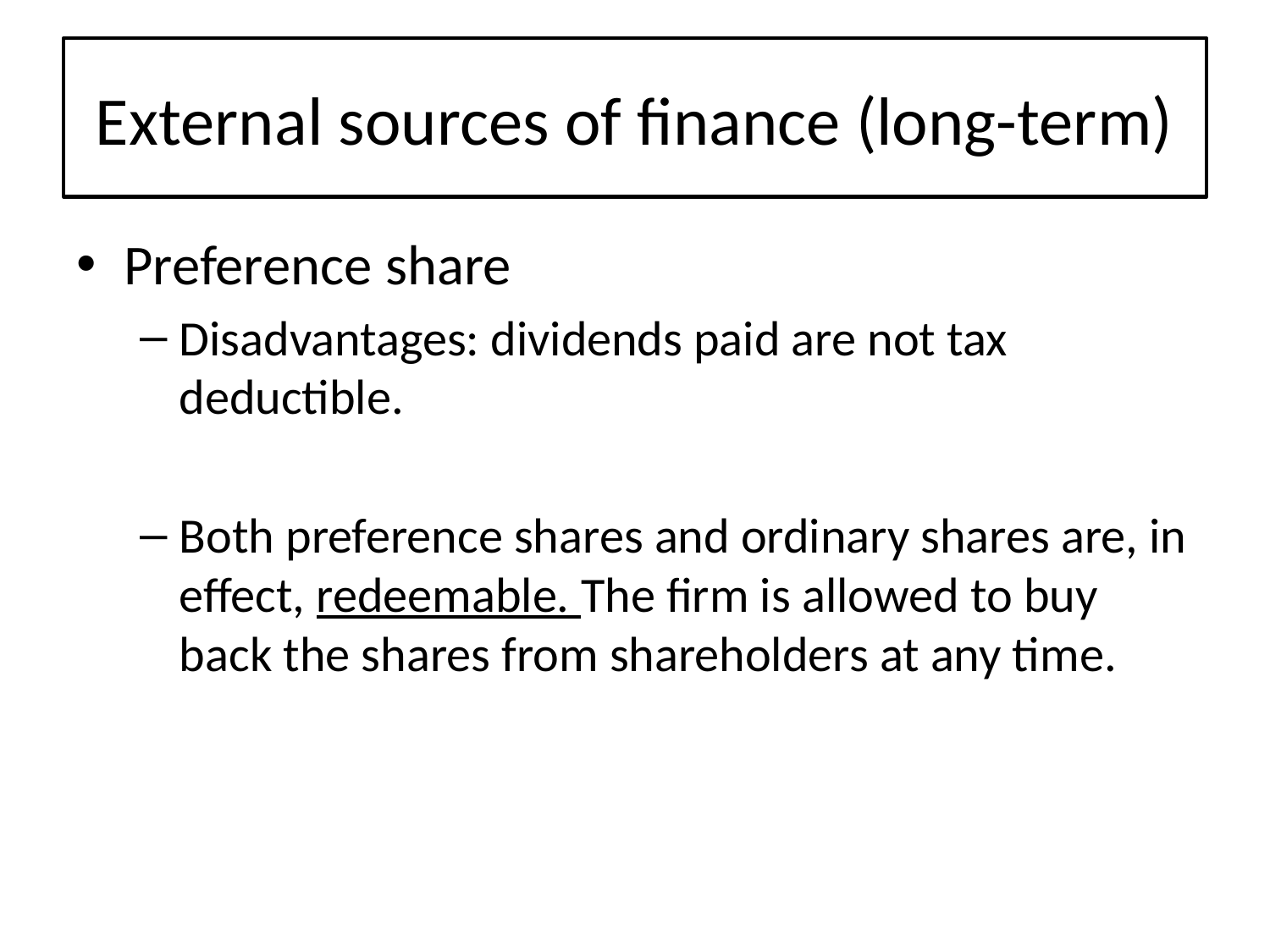

# External sources of finance (long-term)
Preference share
Disadvantages: dividends paid are not tax deductible.

Both preference shares and ordinary shares are, in effect, redeemable. The firm is allowed to buy back the shares from shareholders at any time.